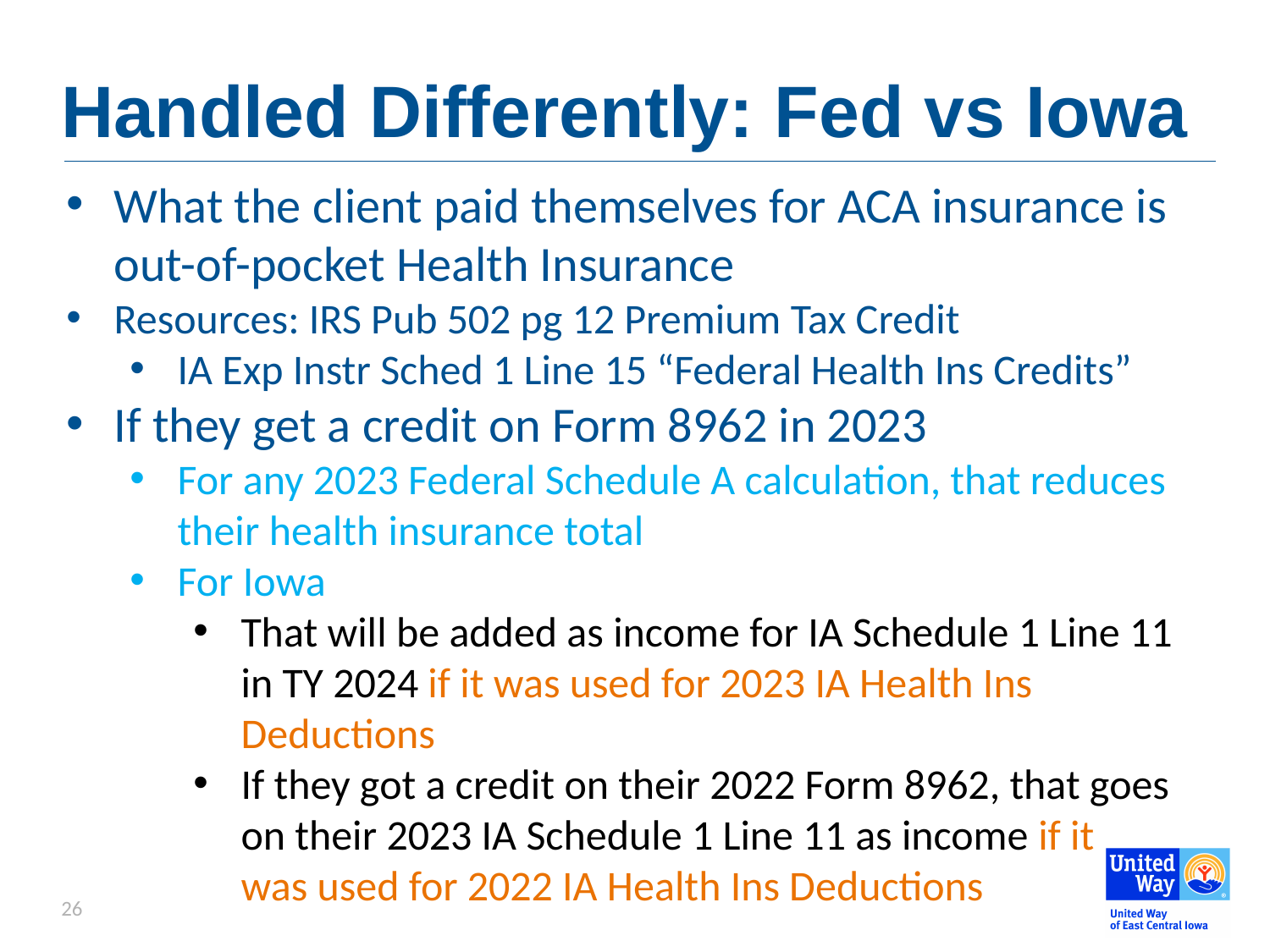

# Handled Differently: Fed vs Iowa
What the client paid themselves for ACA insurance is out-of-pocket Health Insurance
Resources: IRS Pub 502 pg 12 Premium Tax Credit
IA Exp Instr Sched 1 Line 15 “Federal Health Ins Credits”
If they get a credit on Form 8962 in 2023
For any 2023 Federal Schedule A calculation, that reduces their health insurance total
For Iowa
That will be added as income for IA Schedule 1 Line 11 in TY 2024 if it was used for 2023 IA Health Ins Deductions
If they got a credit on their 2022 Form 8962, that goes on their 2023 IA Schedule 1 Line 11 as income if it
was used for 2022 IA Health Ins Deductions
26